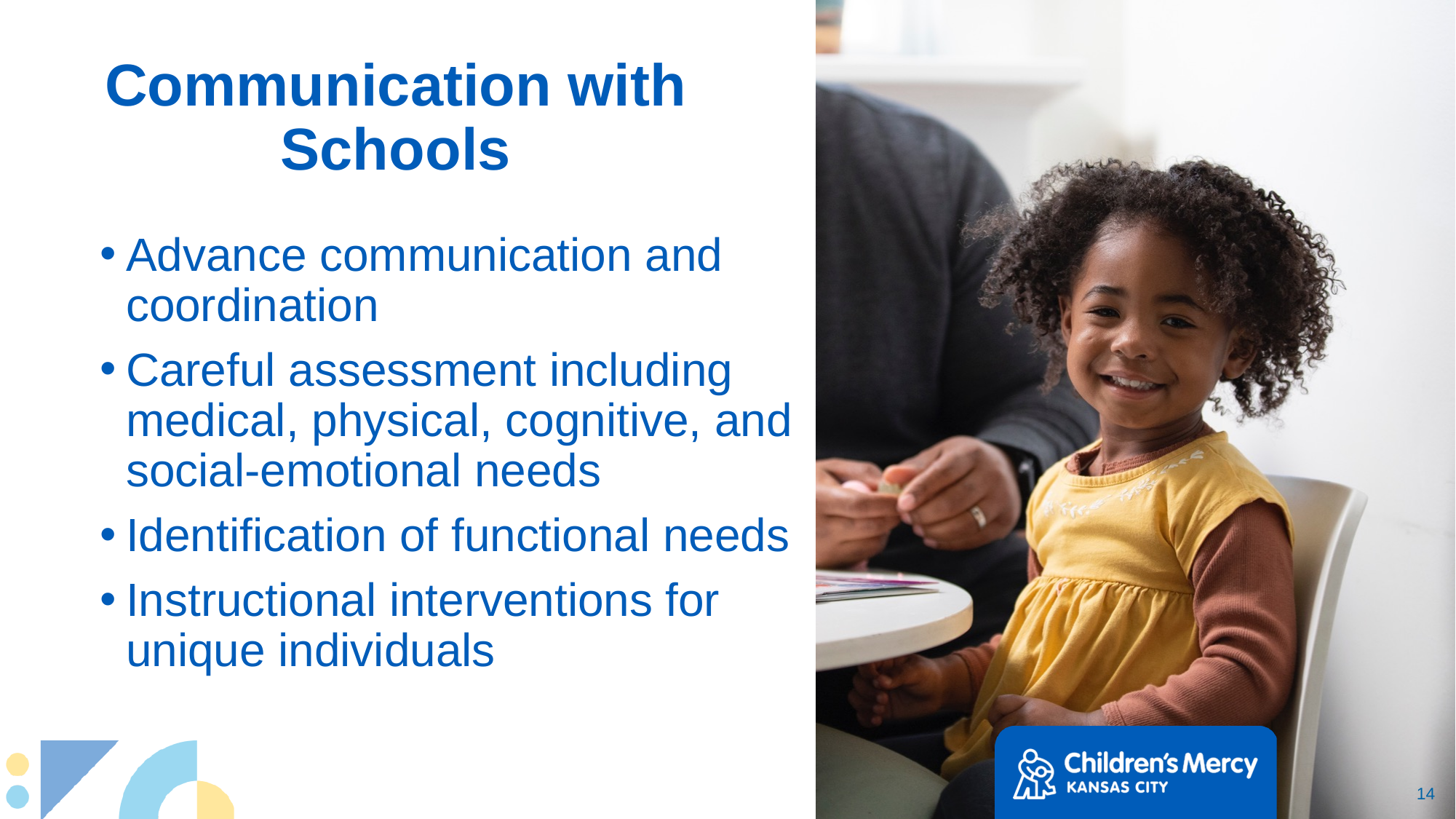

# Communication with Schools
Advance communication and coordination
Careful assessment including medical, physical, cognitive, and social-emotional needs
Identification of functional needs
Instructional interventions for unique individuals
14